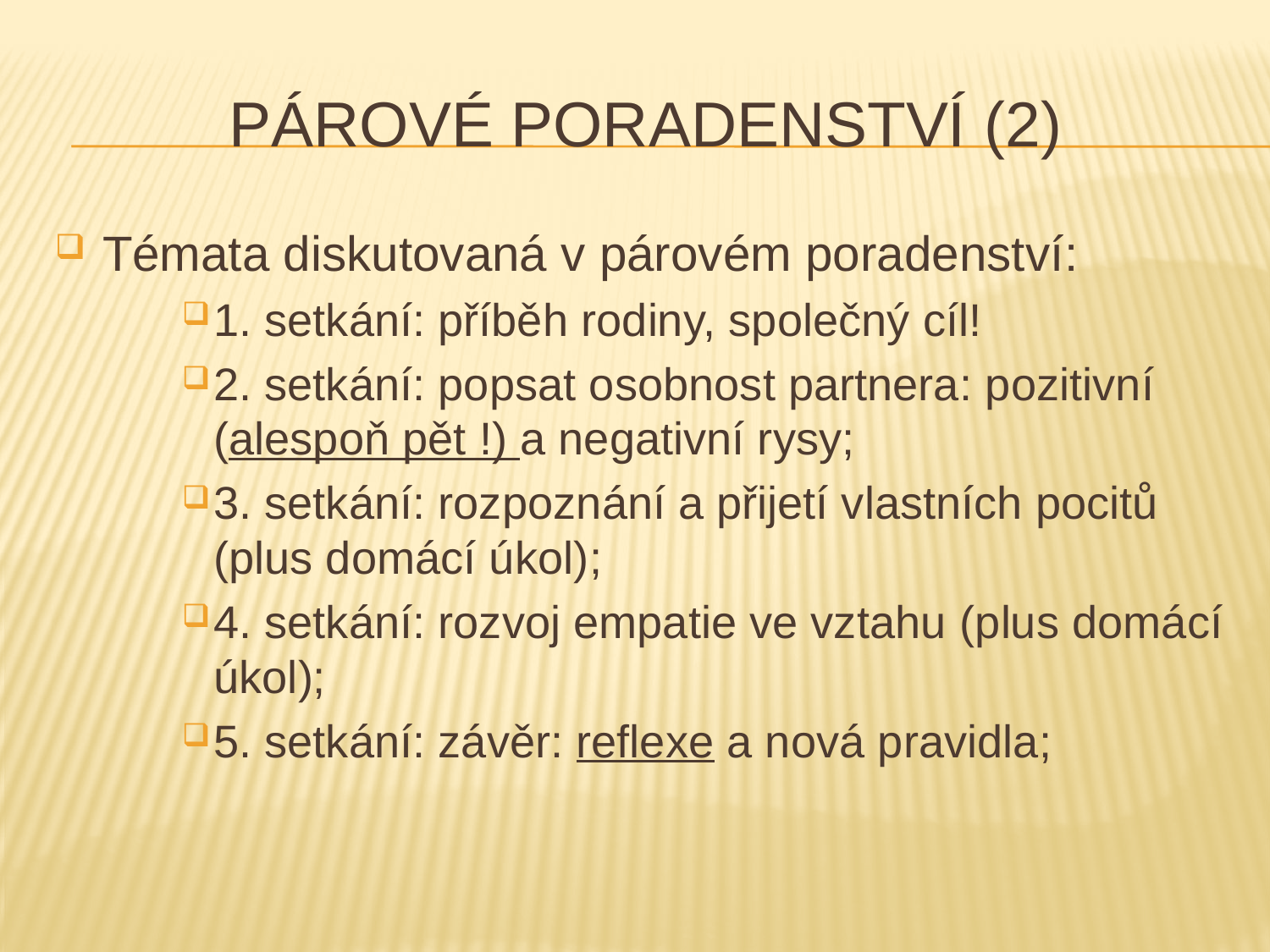

# Párové poradenství (2)
Témata diskutovaná v párovém poradenství:
1. setkání: příběh rodiny, společný cíl!
2. setkání: popsat osobnost partnera: pozitivní (alespoň pět !) a negativní rysy;
3. setkání: rozpoznání a přijetí vlastních pocitů (plus domácí úkol);
4. setkání: rozvoj empatie ve vztahu (plus domácí úkol);
5. setkání: závěr: reflexe a nová pravidla;